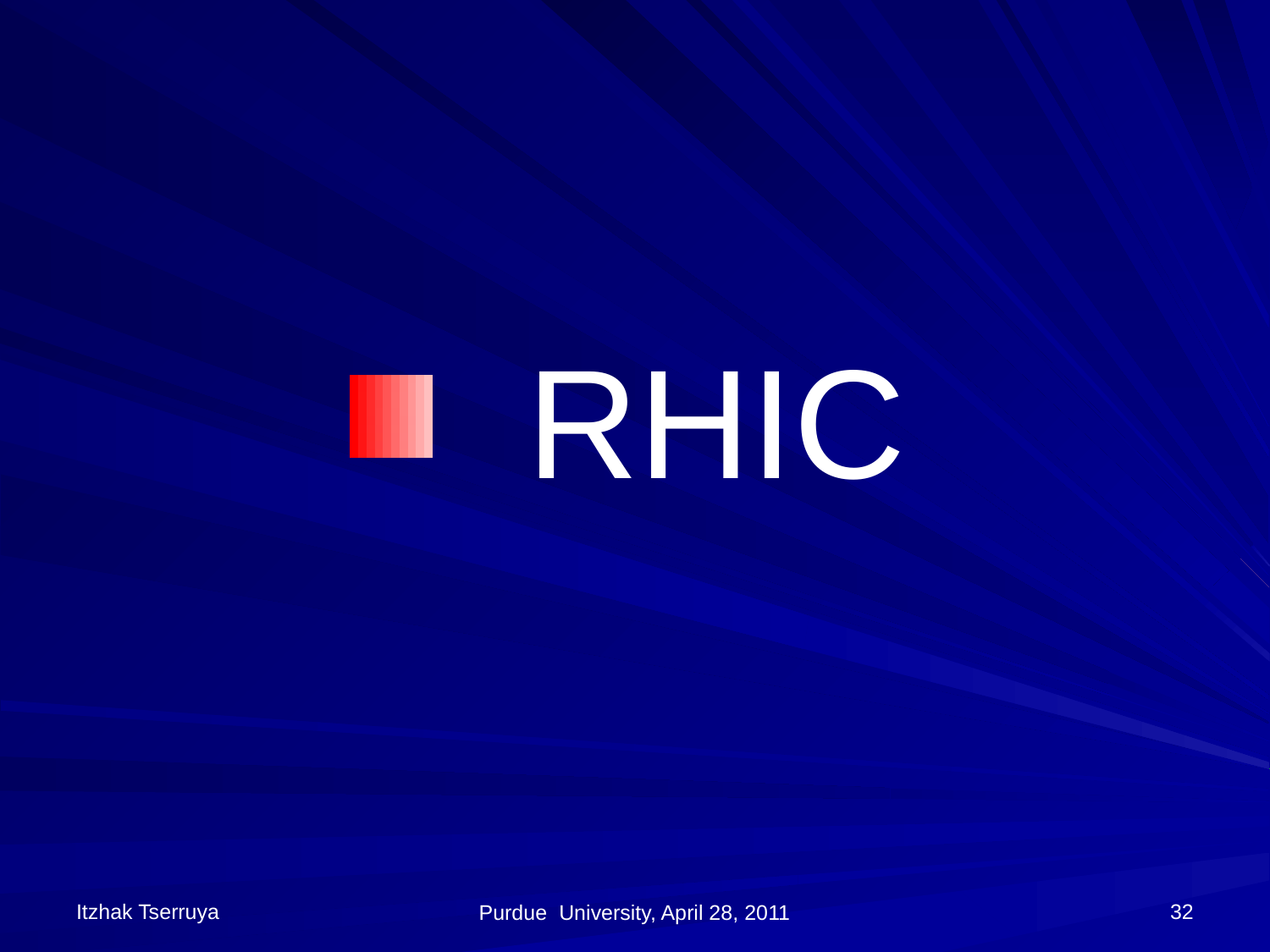

#
  RHIC

Itzhak Tserruya
32
Purdue  University, April 28, 2011